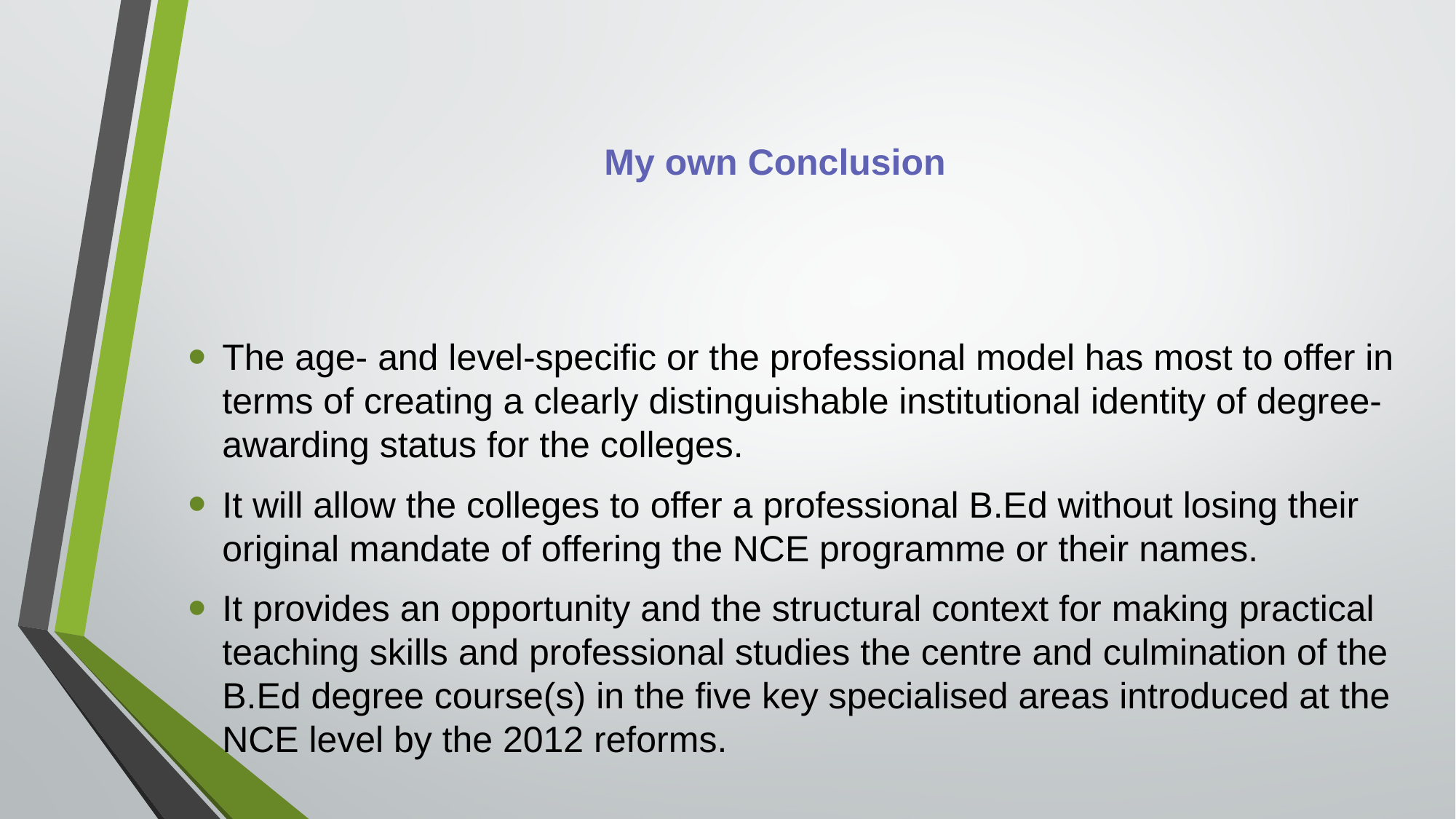

# My own Conclusion

The age- and level-specific or the professional model has most to offer in terms of creating a clearly distinguishable institutional identity of degree-awarding status for the colleges.
It will allow the colleges to offer a professional B.Ed without losing their original mandate of offering the NCE programme or their names.
It provides an opportunity and the structural context for making practical teaching skills and professional studies the centre and culmination of the B.Ed degree course(s) in the five key specialised areas introduced at the NCE level by the 2012 reforms.

40